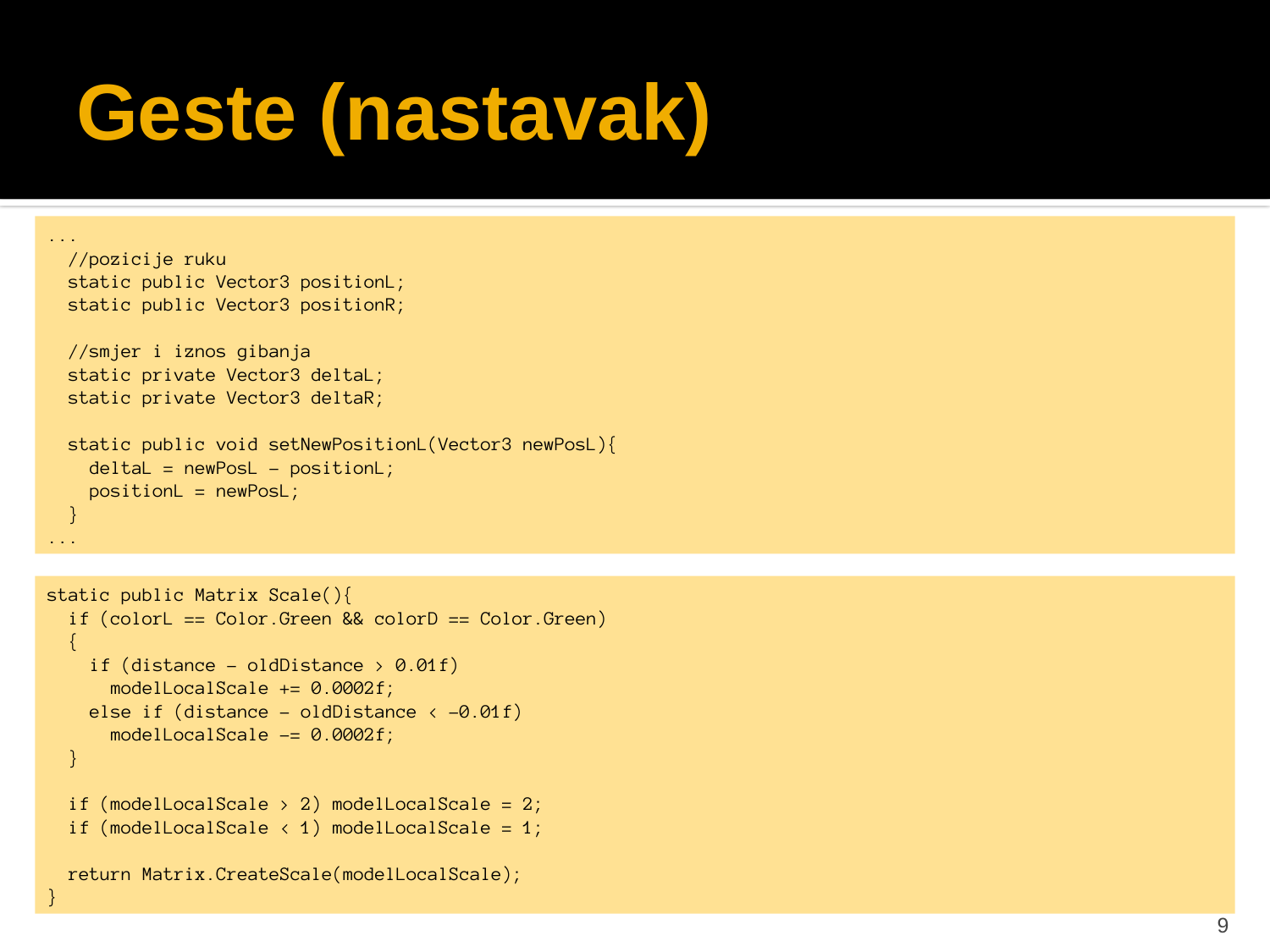

# Geste (nastavak)
...
  //pozicije ruku
  static public Vector3 positionL;
  static public Vector3 positionR;

  //smjer i iznos gibanja
  static private Vector3 deltaL;
  static private Vector3 deltaR;

  static public void setNewPositionL(Vector3 newPosL){
    deltaL = newPosL - positionL;
    positionL = newPosL;
  }
...
static public Matrix Scale(){
  if (colorL == Color.Green && colorD == Color.Green)
  {
    if (distance - oldDistance > 0.01f)
      modelLocalScale += 0.0002f;
    else if (distance - oldDistance < -0.01f)
      modelLocalScale -= 0.0002f;
  }

  if (modelLocalScale > 2) modelLocalScale = 2;
  if (modelLocalScale < 1) modelLocalScale = 1;

  return Matrix.CreateScale(modelLocalScale);
}
9